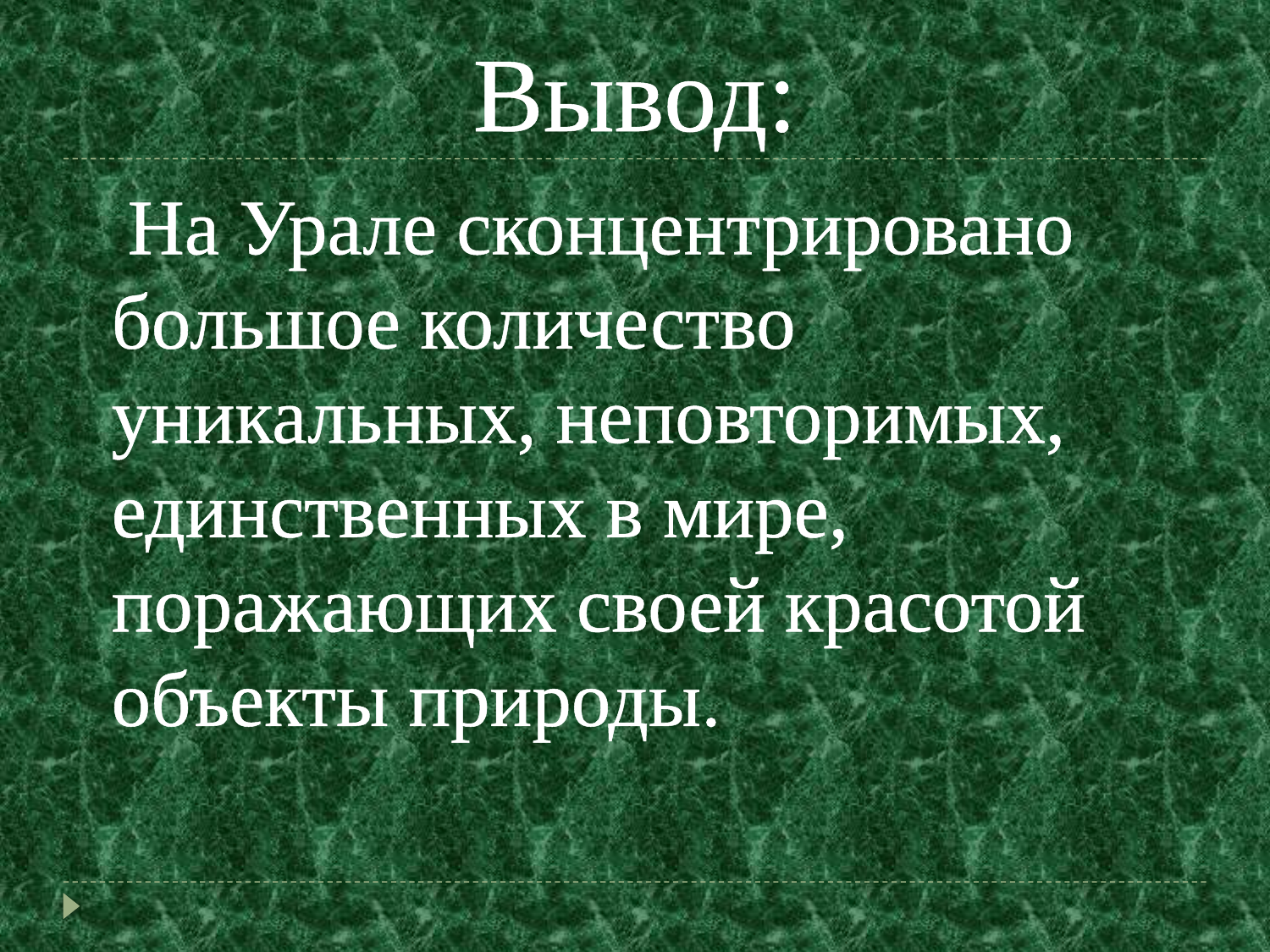

# Вывод:
    На Урале сконцентрировано большое количество уникальных, неповторимых, единственных в мире, поражающих своей красотой объекты природы.